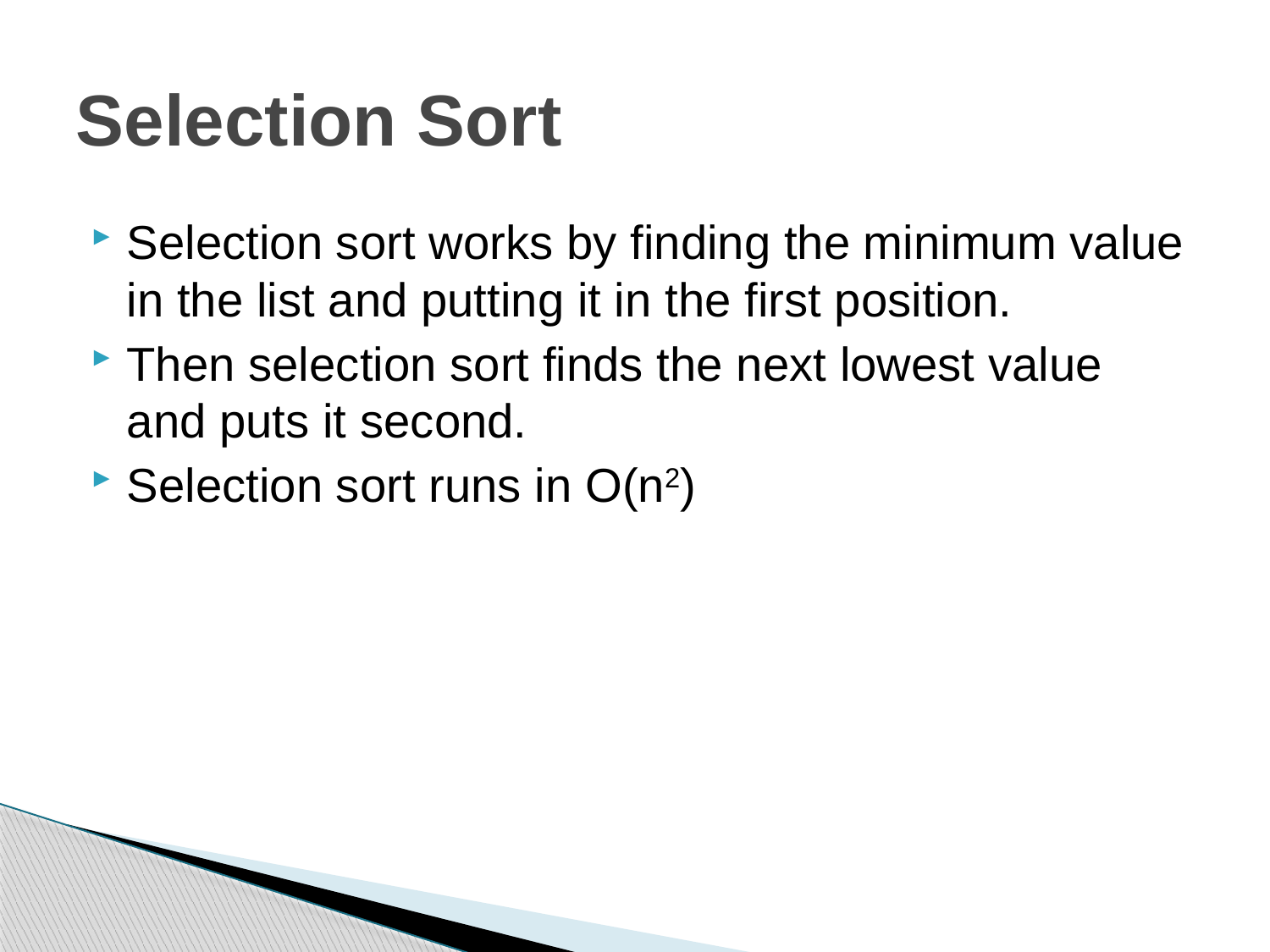

# Selection Sort
Selection sort works by finding the minimum value in the list and putting it in the first position.
Then selection sort finds the next lowest value and puts it second.
Selection sort runs in O(n2)